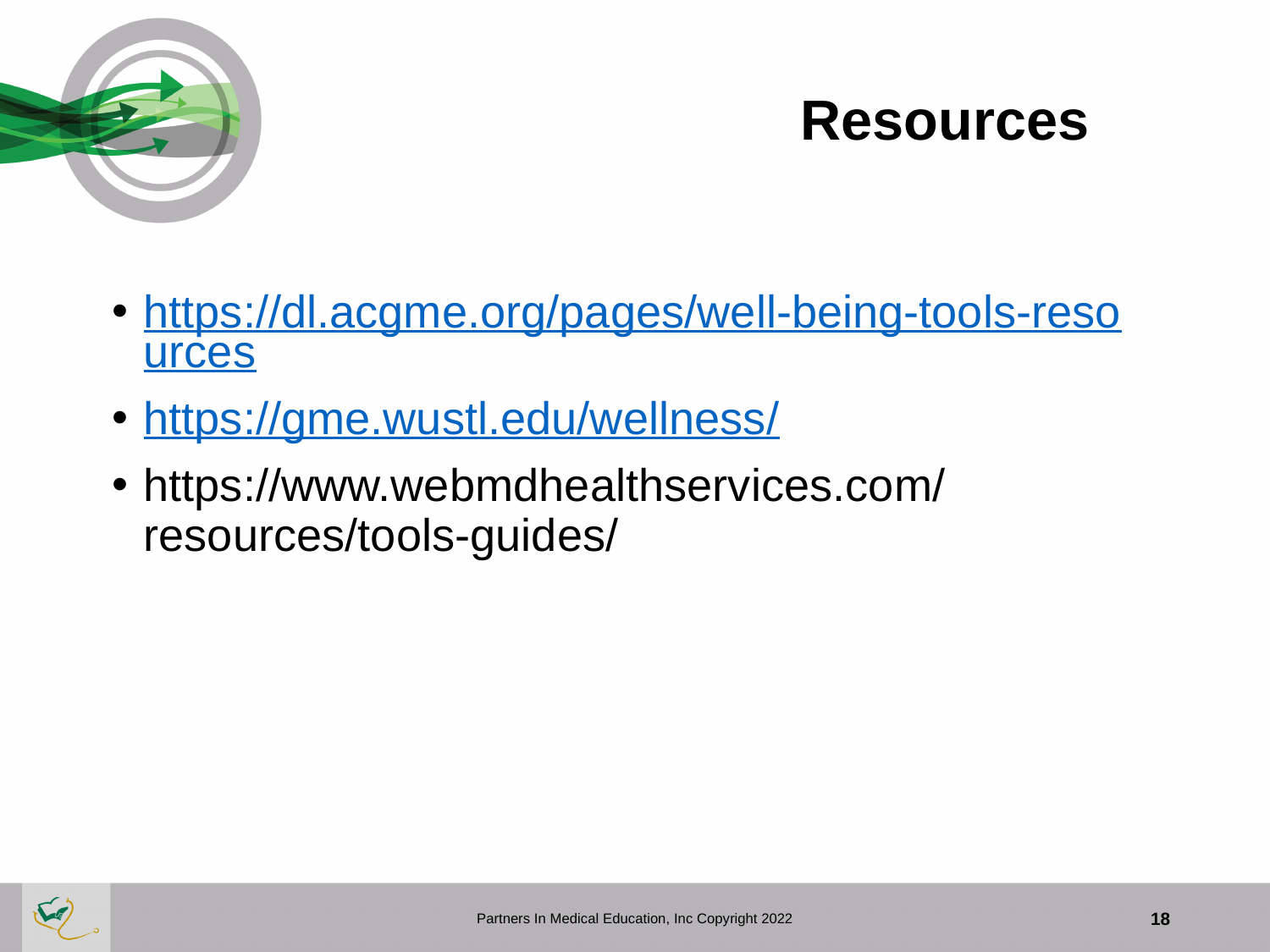

# Resources
https://dl.acgme.org/pages/well-being-tools-resources
https://gme.wustl.edu/wellness/
https://www.webmdhealthservices.com/resources/tools-guides/
Partners In Medical Education, Inc Copyright 2022
18